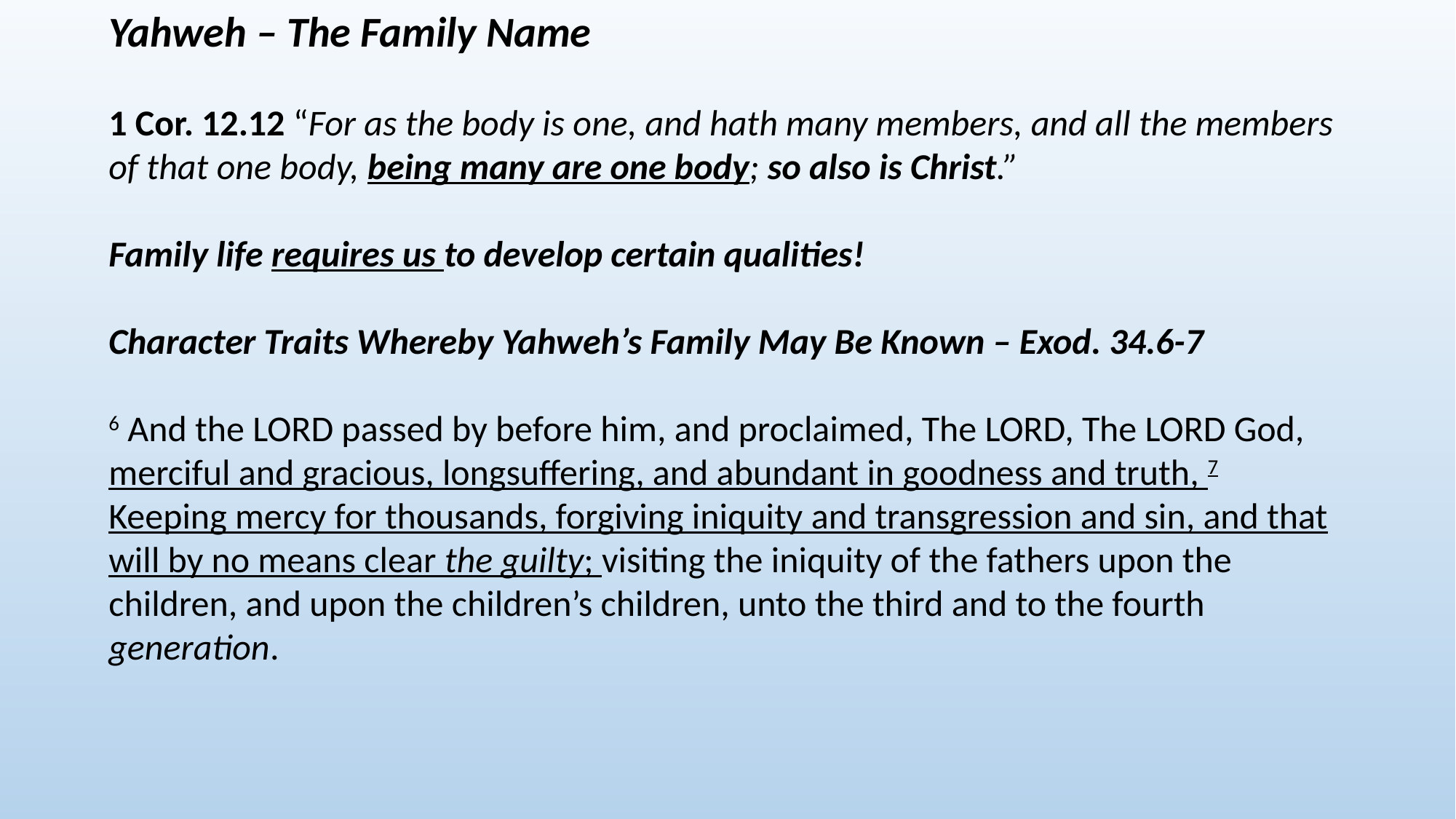

Yahweh – The Family Name

1 Cor. 12.12 “For as the body is one, and hath many members, and all the members of that one body, being many are one body; so also is Christ.”

Family life requires us to develop certain qualities!

Character Traits Whereby Yahweh’s Family May Be Known – Exod. 34.6-7

6 And the LORD passed by before him, and proclaimed, The LORD, The LORD God, merciful and gracious, longsuffering, and abundant in goodness and truth, 7 Keeping mercy for thousands, forgiving iniquity and transgression and sin, and that will by no means clear the guilty; visiting the iniquity of the fathers upon the children, and upon the children’s children, unto the third and to the fourth generation.